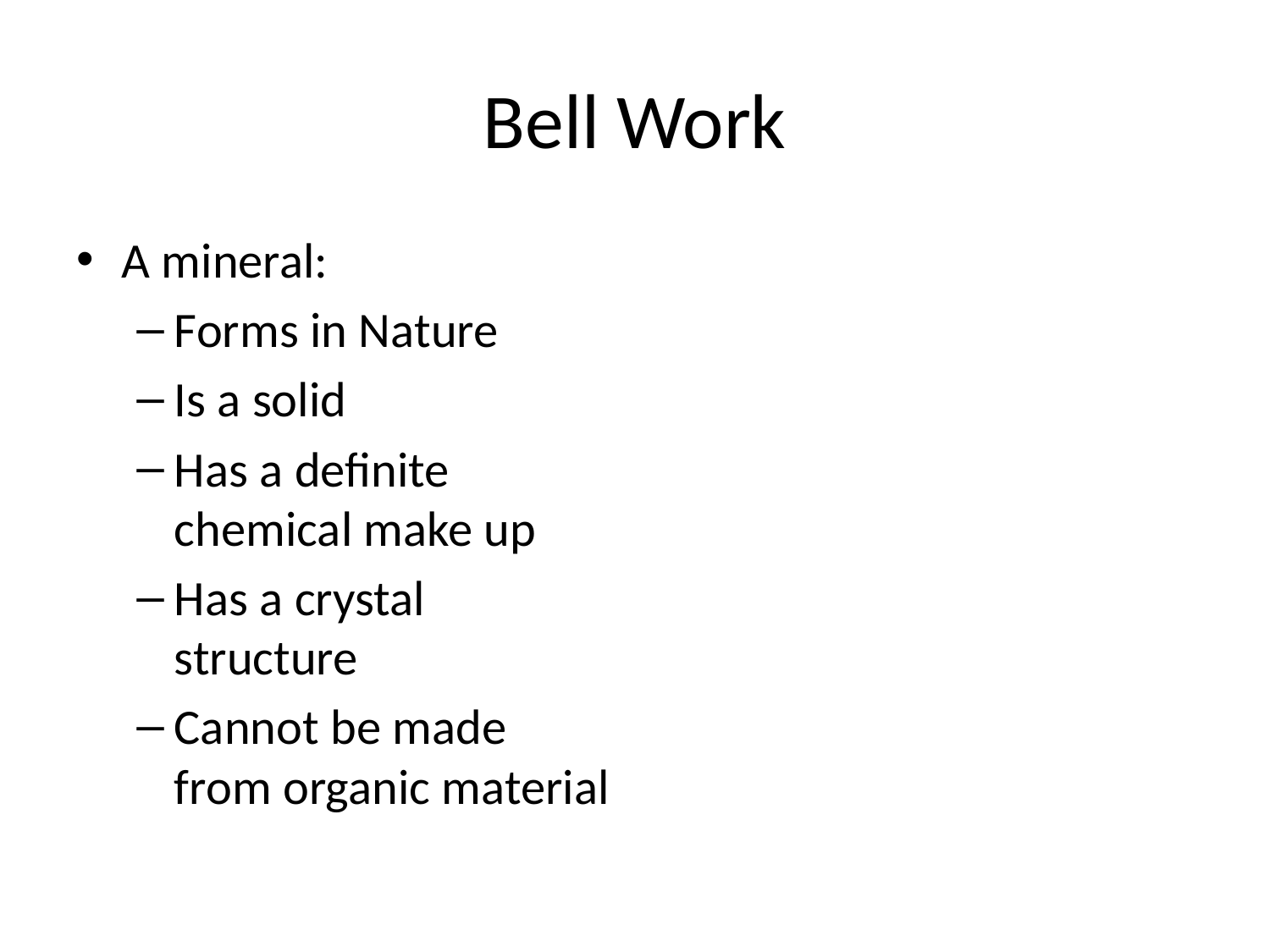

# Bell Work
A mineral:
Forms in Nature
Is a solid
Has a definite chemical make up
Has a crystal structure
Cannot be made from organic material